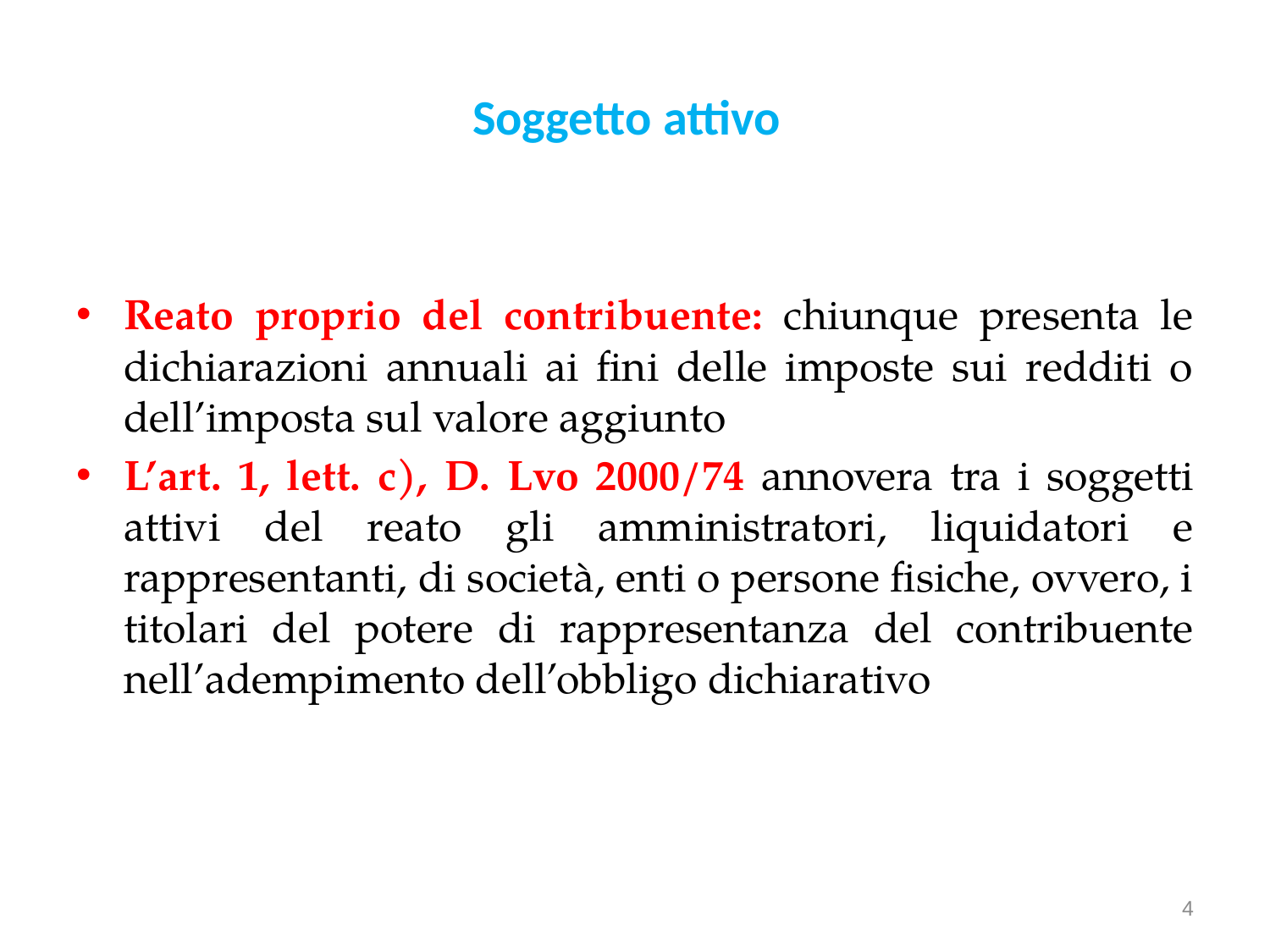

# Soggetto attivo

Reato proprio del contribuente: chiunque presenta le dichiarazioni annuali ai fini delle imposte sui redditi o dell’imposta sul valore aggiunto
L’art. 1, lett. c), D. Lvo 2000/74 annovera tra i soggetti attivi del reato gli amministratori, liquidatori e rappresentanti, di società, enti o persone fisiche, ovvero, i titolari del potere di rappresentanza del contribuente nell’adempimento dell’obbligo dichiarativo
4